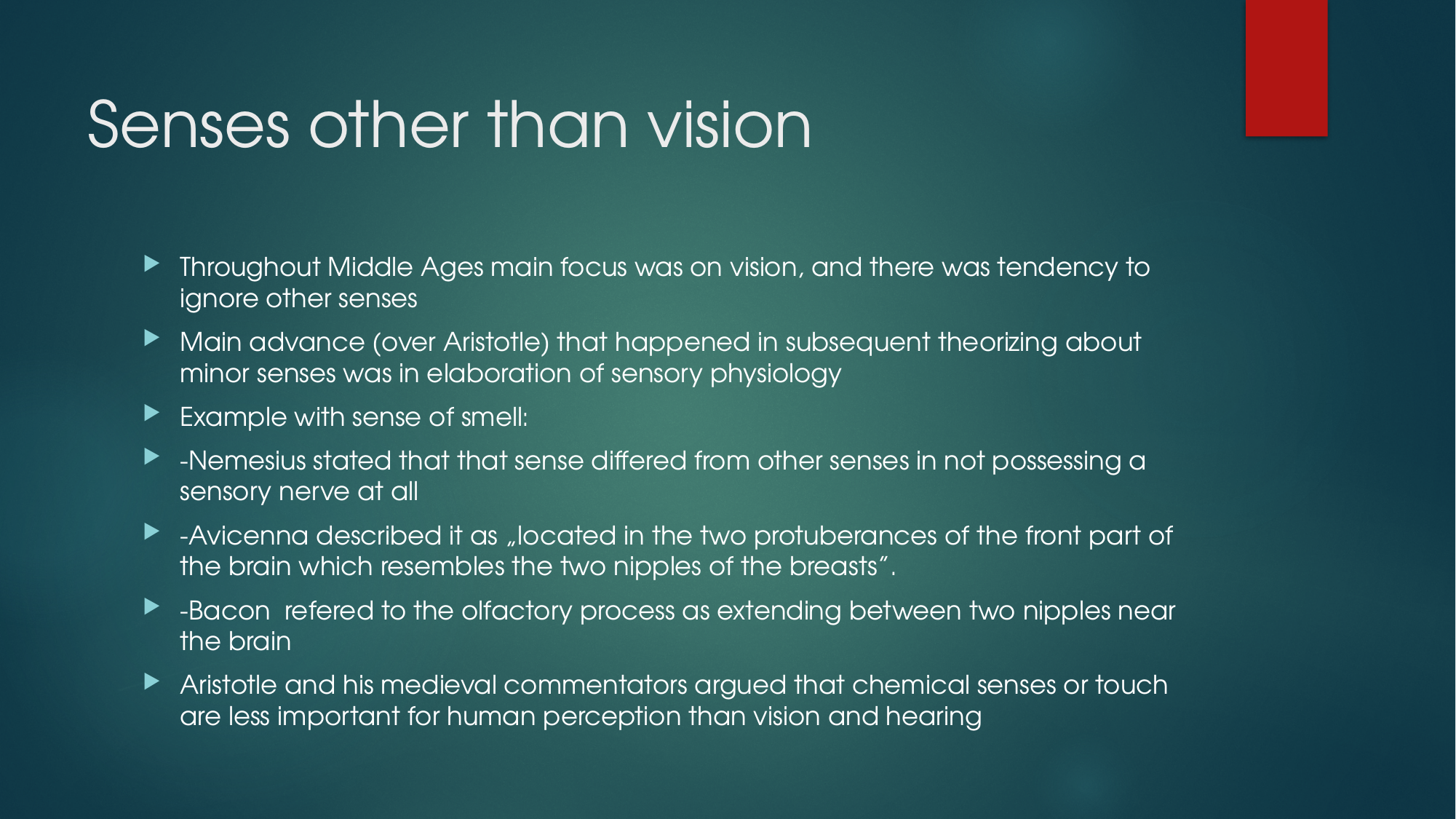

# Senses other than vision
Throughout Middle Ages main focus was on vision, and there was tendency to ignore other senses
Main advance (over Aristotle) that happened in subsequent theorizing about minor senses was in elaboration of sensory physiology
Example with sense of smell:
-Nemesius stated that that sense differed from other senses in not possessing a sensory nerve at all
-Avicenna described it as „located in the two protuberances of the front part of the brain which resembles the two nipples of the breasts”.
-Bacon  refered to the olfactory process as extending between two nipples near the brain
Aristotle and his medieval commentators argued that chemical senses or touch are less important for human perception than vision and hearing